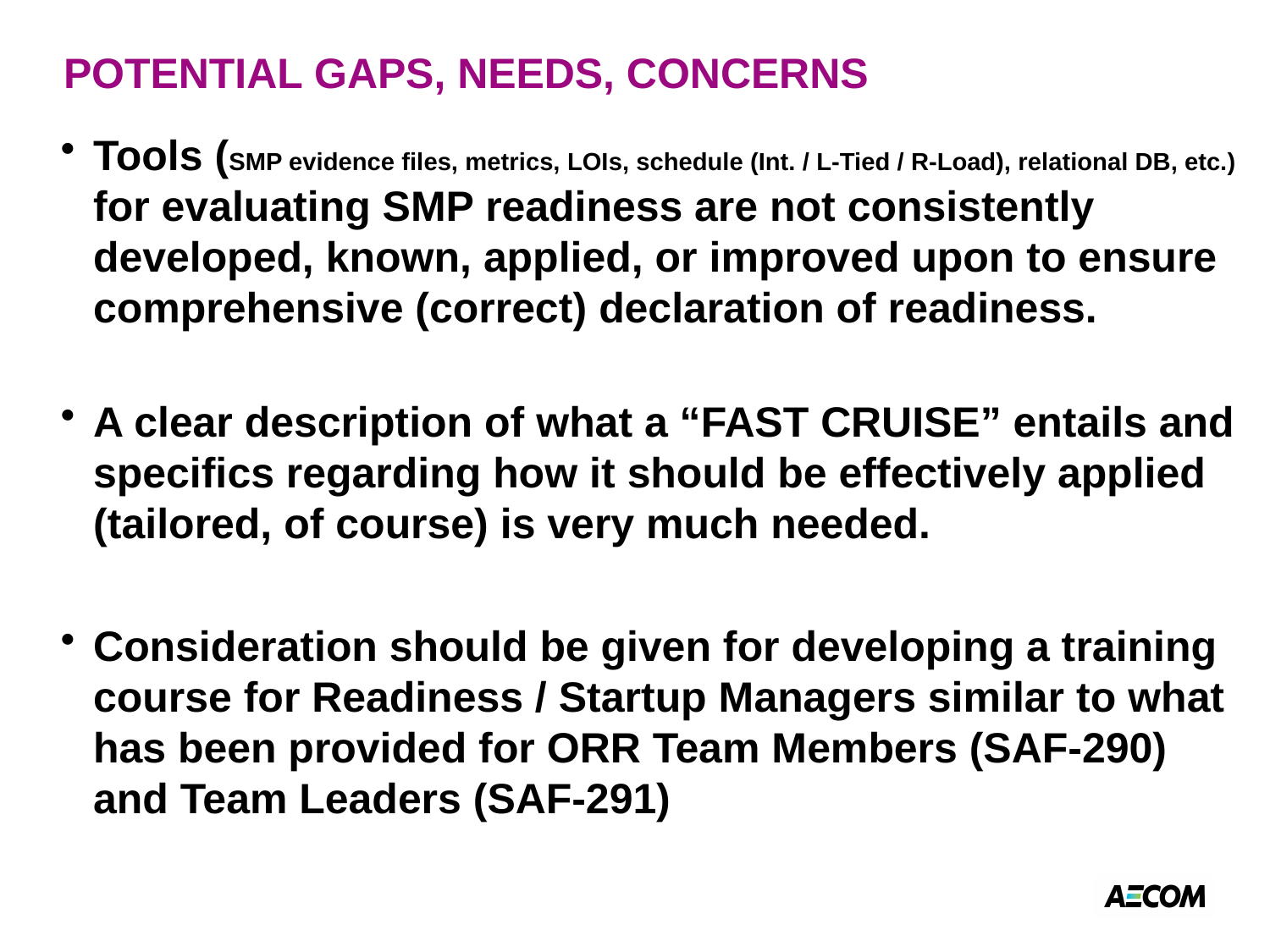

# POTENTIAL GAPS, NEEDS, CONCERNS
Tools (SMP evidence files, metrics, LOIs, schedule (Int. / L-Tied / R-Load), relational DB, etc.) for evaluating SMP readiness are not consistently developed, known, applied, or improved upon to ensure comprehensive (correct) declaration of readiness.

A clear description of what a “FAST CRUISE” entails and specifics regarding how it should be effectively applied (tailored, of course) is very much needed.

Consideration should be given for developing a training course for Readiness / Startup Managers similar to what has been provided for ORR Team Members (SAF-290) and Team Leaders (SAF-291)